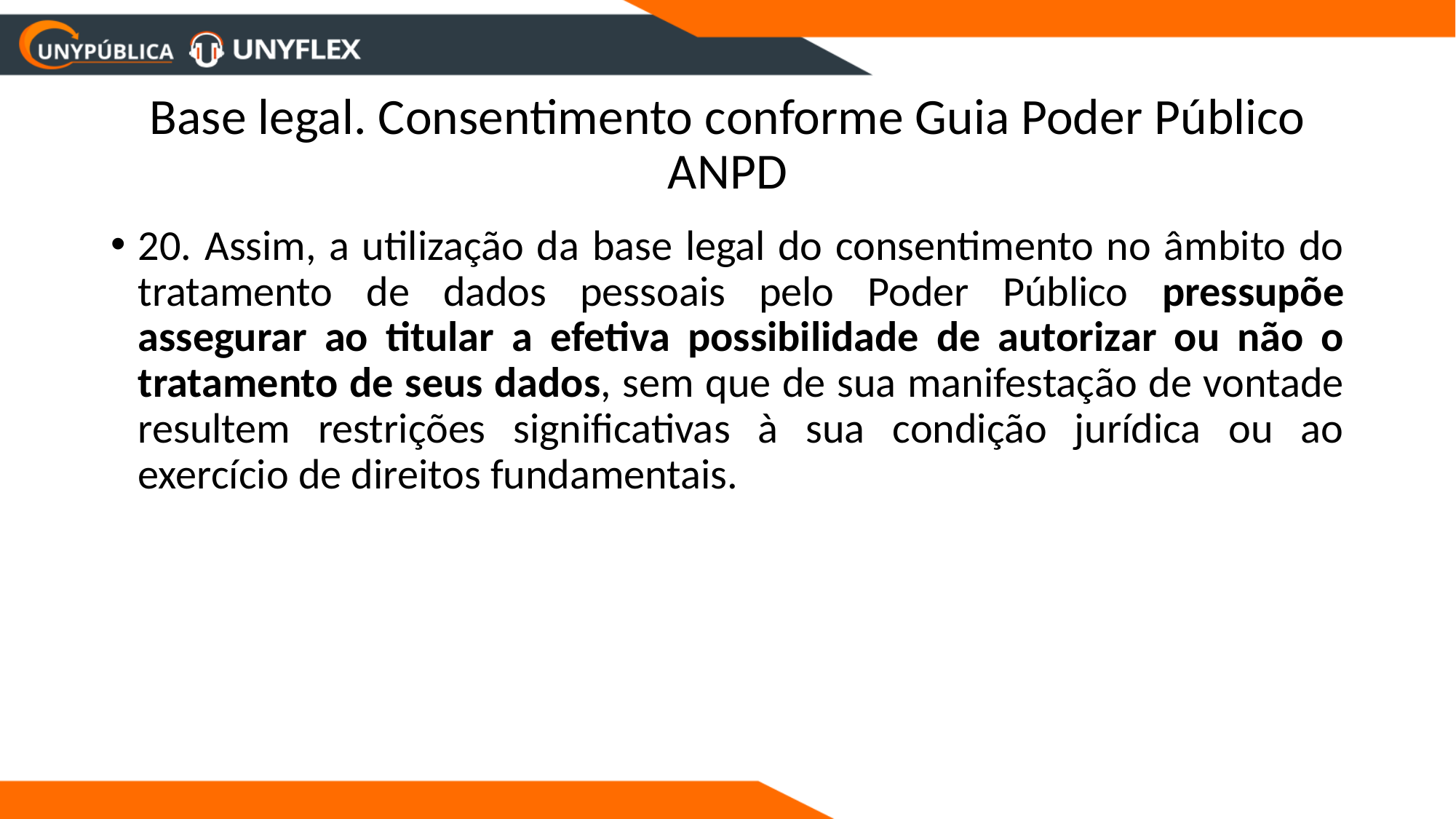

# Base legal. Consentimento conforme Guia Poder Público ANPD
20. Assim, a utilização da base legal do consentimento no âmbito do tratamento de dados pessoais pelo Poder Público pressupõe assegurar ao titular a efetiva possibilidade de autorizar ou não o tratamento de seus dados, sem que de sua manifestação de vontade resultem restrições significativas à sua condição jurídica ou ao exercício de direitos fundamentais.